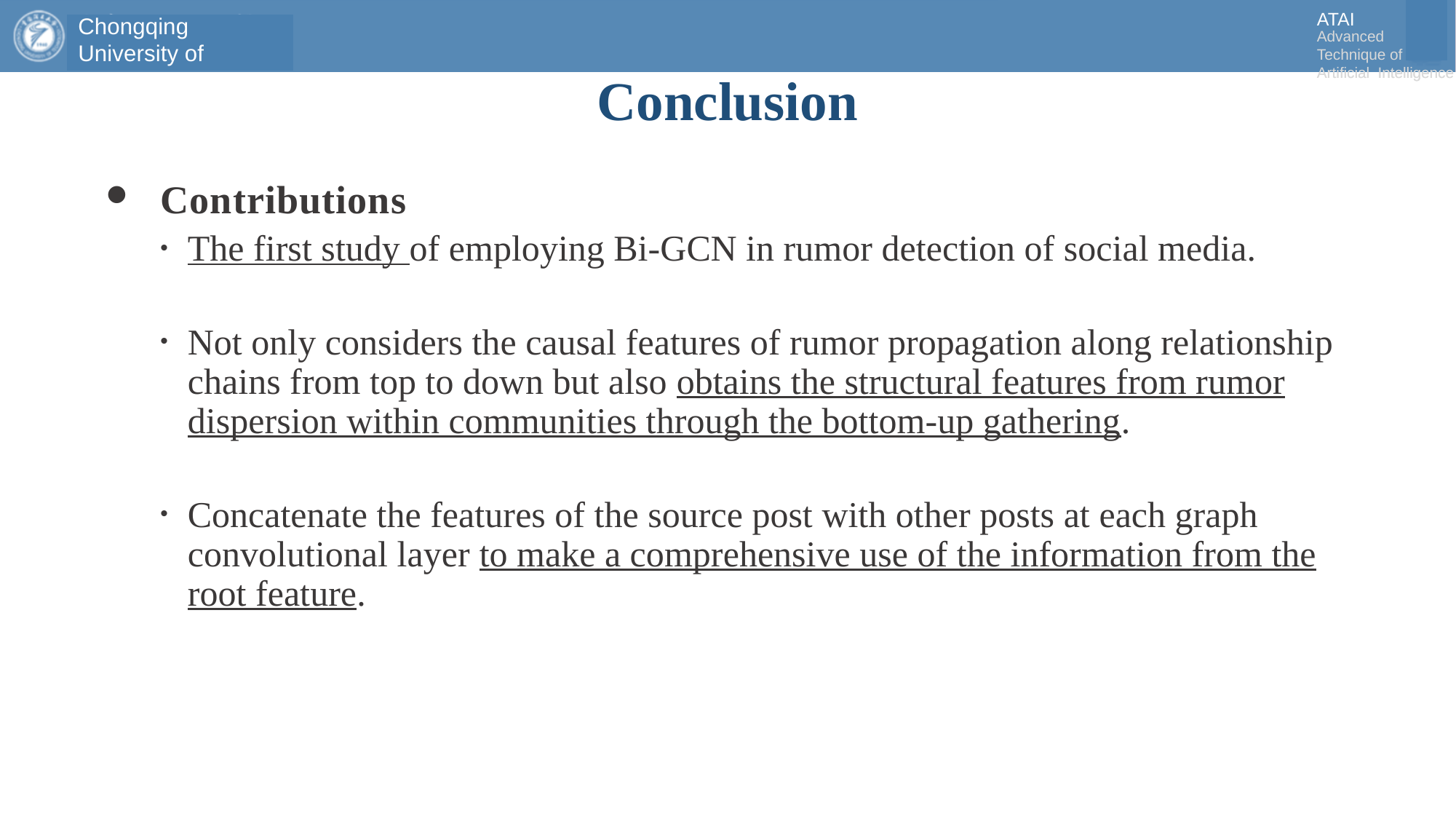

# Conclusion
Contributions
The first study of employing Bi-GCN in rumor detection of social media.

Not only considers the causal features of rumor propagation along relationship chains from top to down but also obtains the structural features from rumor dispersion within communities through the bottom-up gathering.

Concatenate the features of the source post with other posts at each graph convolutional layer to make a comprehensive use of the information from the root feature.